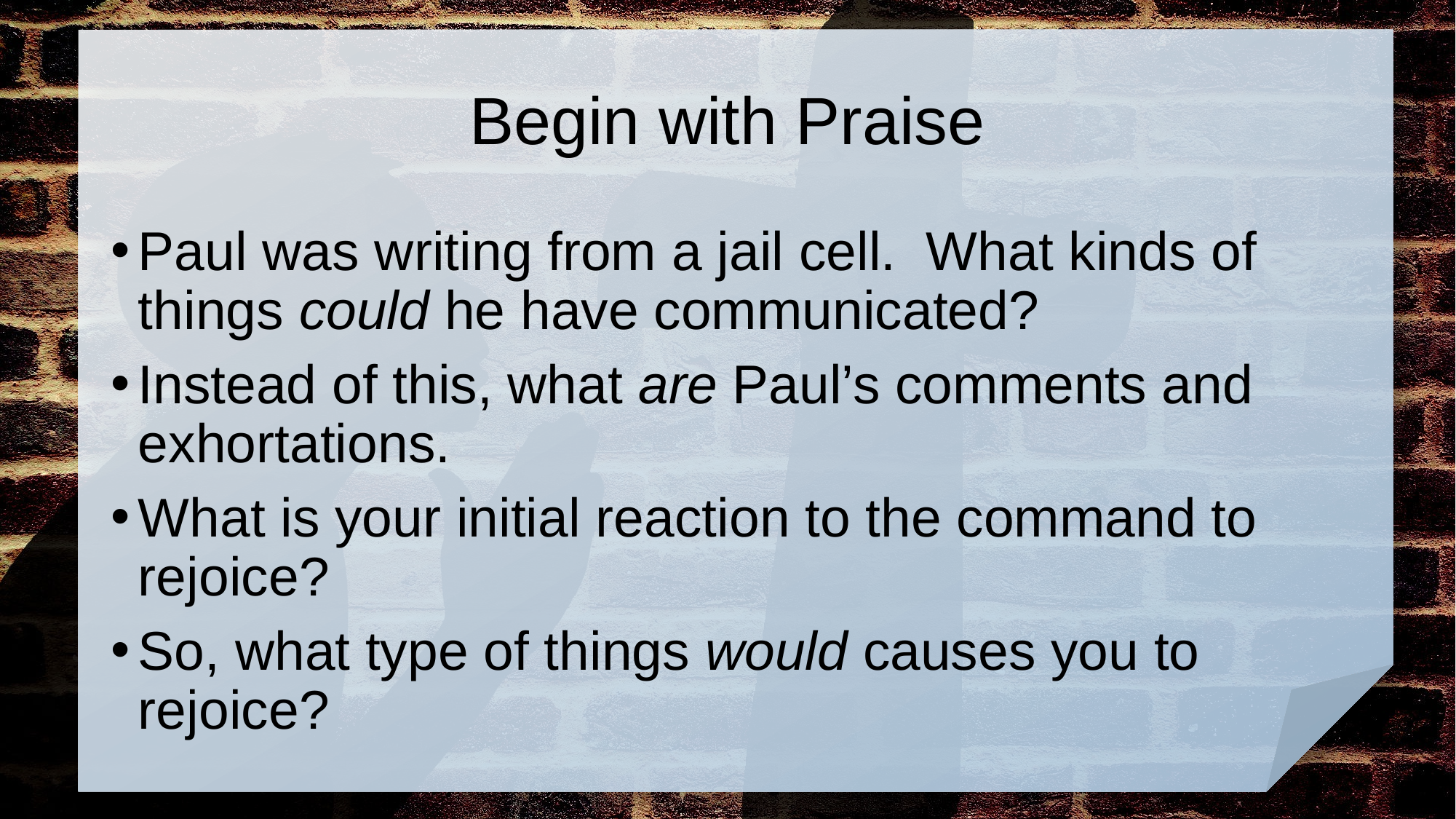

# Begin with Praise
Paul was writing from a jail cell.  What kinds of things could he have communicated?
Instead of this, what are Paul’s comments and exhortations.
What is your initial reaction to the command to rejoice?
So, what type of things would causes you to rejoice?